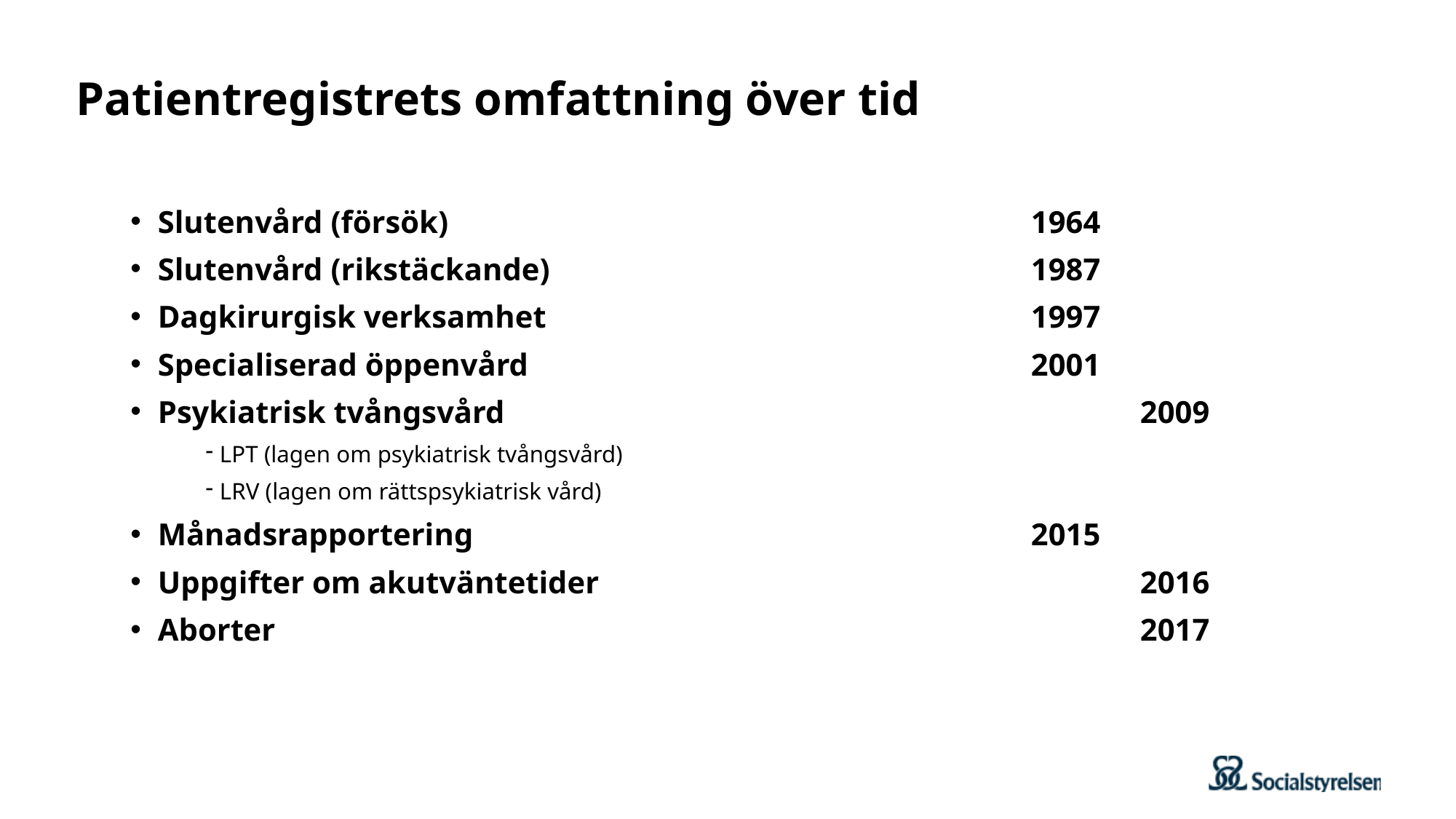

# Patientregistrets omfattning över tid
Slutenvård (försök)						1964
Slutenvård (rikstäckande)					1987
Dagkirurgisk verksamhet					1997
Specialiserad öppenvård					2001
Psykiatrisk tvångsvård						2009
LPT (lagen om psykiatrisk tvångsvård)
LRV (lagen om rättspsykiatrisk vård)
Månadsrapportering 						2015
Uppgifter om akutväntetider 					2016
Aborter								2017